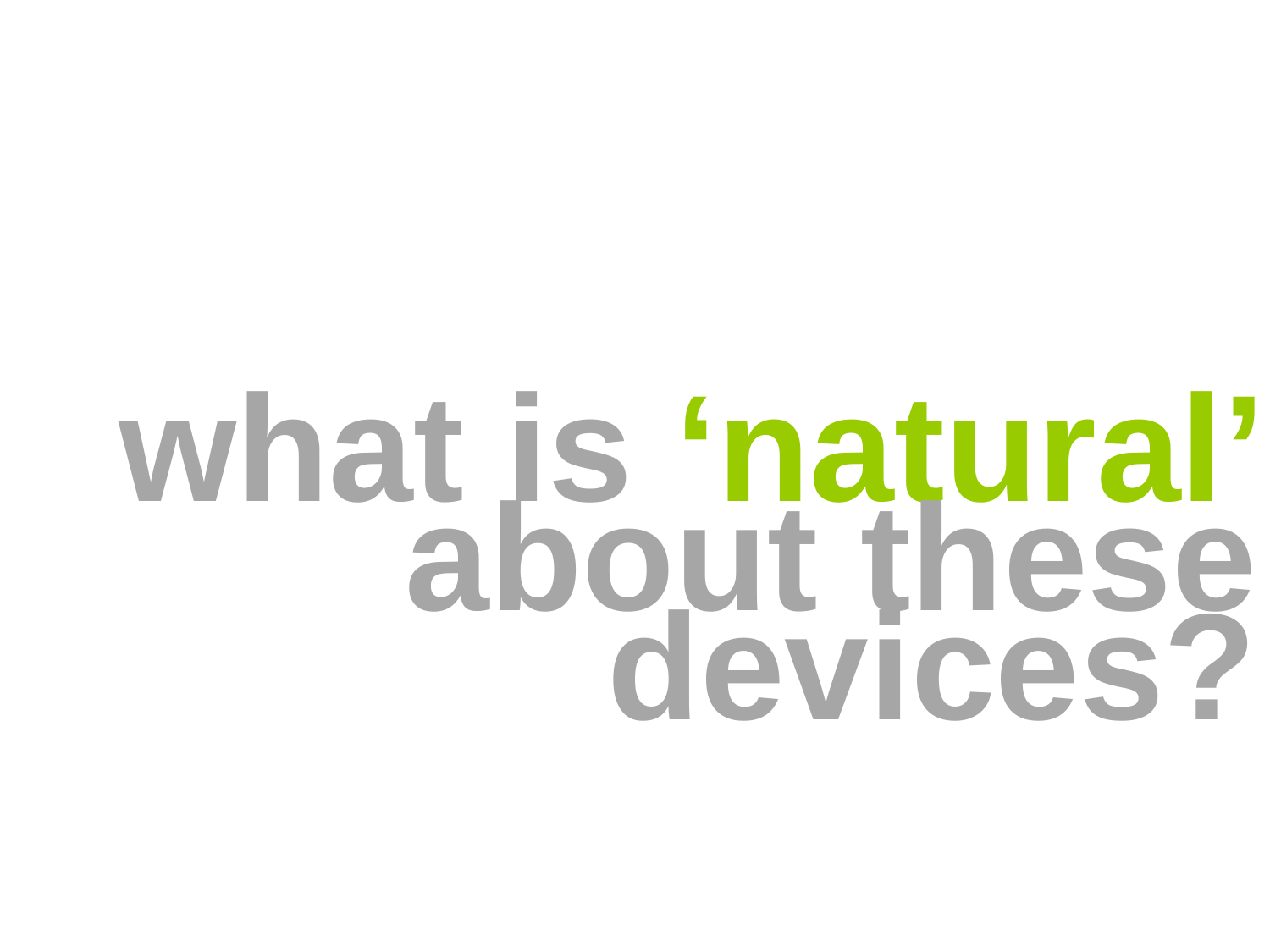

# what is ‘natural’ about these devices?